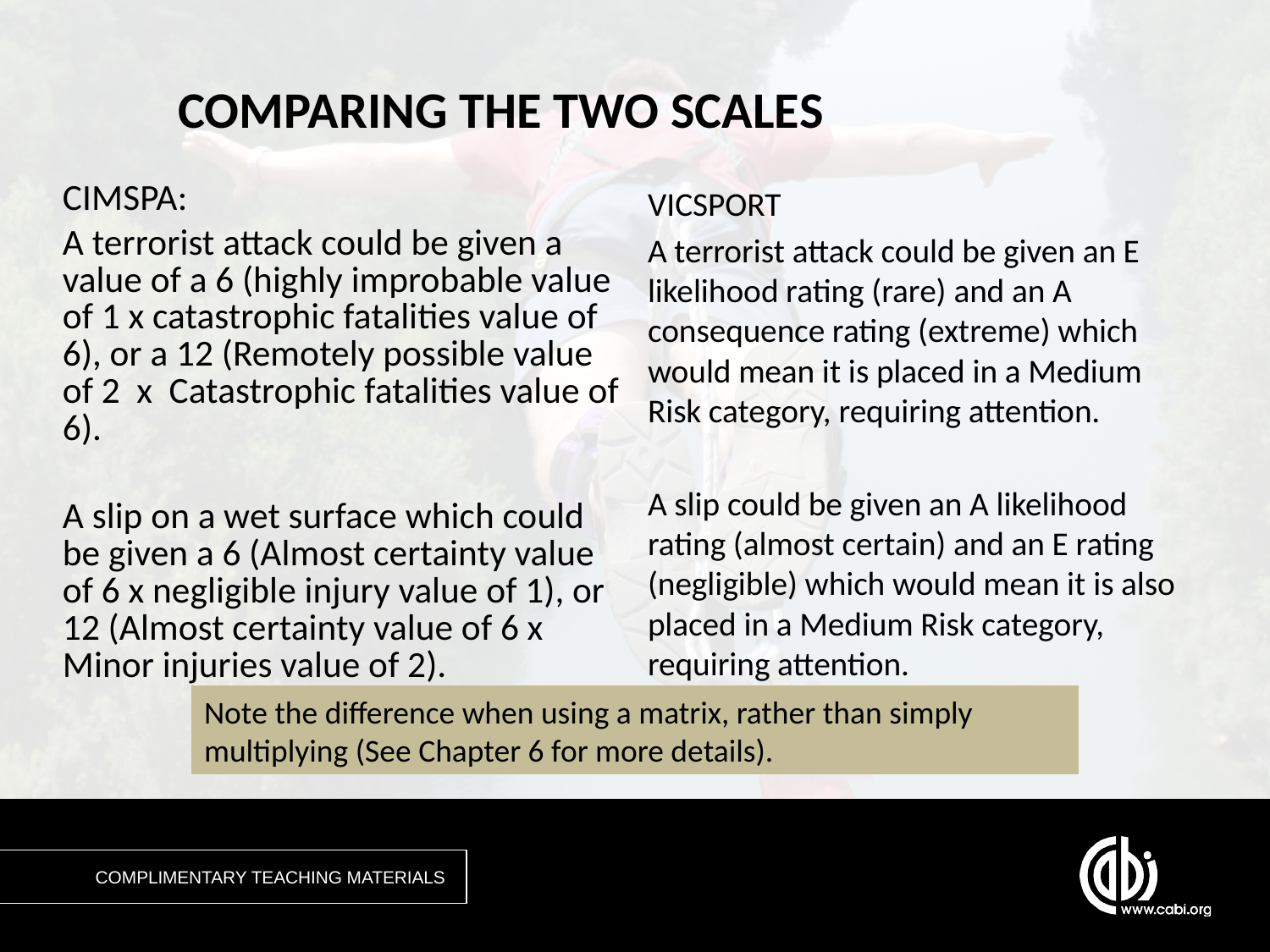

# COMPARING THE TWO SCALES
CIMSPA:
A terrorist attack could be given a value of a 6 (highly improbable value of 1 x catastrophic fatalities value of 6), or a 12 (Remotely possible value of 2  x  Catastrophic fatalities value of 6).

A slip on a wet surface which could be given a 6 (Almost certainty value of 6 x negligible injury value of 1), or 12 (Almost certainty value of 6 x Minor injuries value of 2).

VICSPORT
A terrorist attack could be given an E likelihood rating (rare) and an A consequence rating (extreme) which would mean it is placed in a Medium Risk category, requiring attention.

A slip could be given an A likelihood rating (almost certain) and an E rating (negligible) which would mean it is also placed in a Medium Risk category, requiring attention.

Note the difference when using a matrix, rather than simply multiplying (See Chapter 6 for more details).